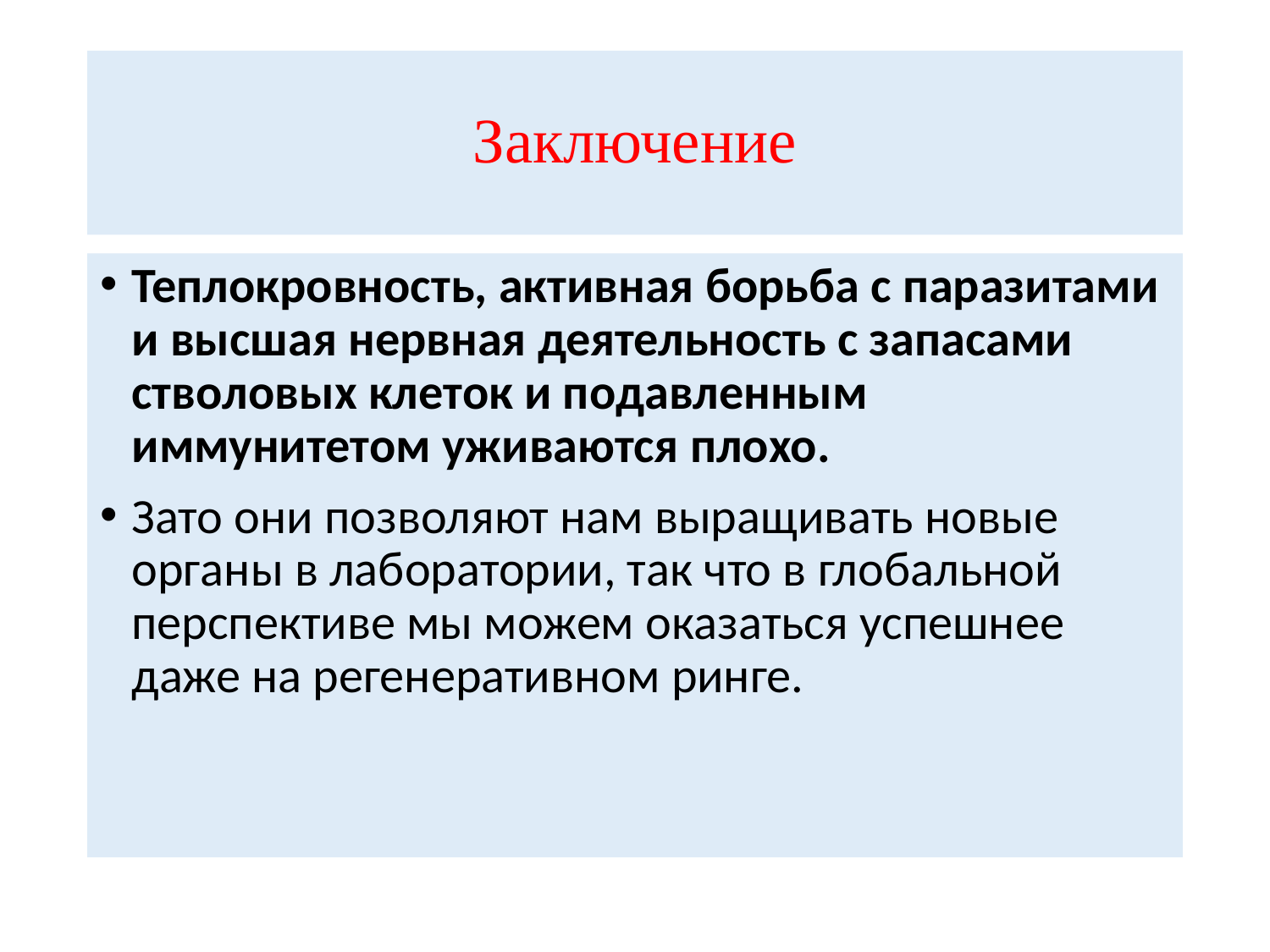

# Заключение
Теплокровность, активная борьба с паразитами и высшая нервная деятельность с запасами стволовых клеток и подавленным иммунитетом уживаются плохо.
Зато они позволяют нам выращивать новые органы в лаборатории, так что в глобальной перспективе мы можем оказаться успешнее даже на регенеративном ринге.